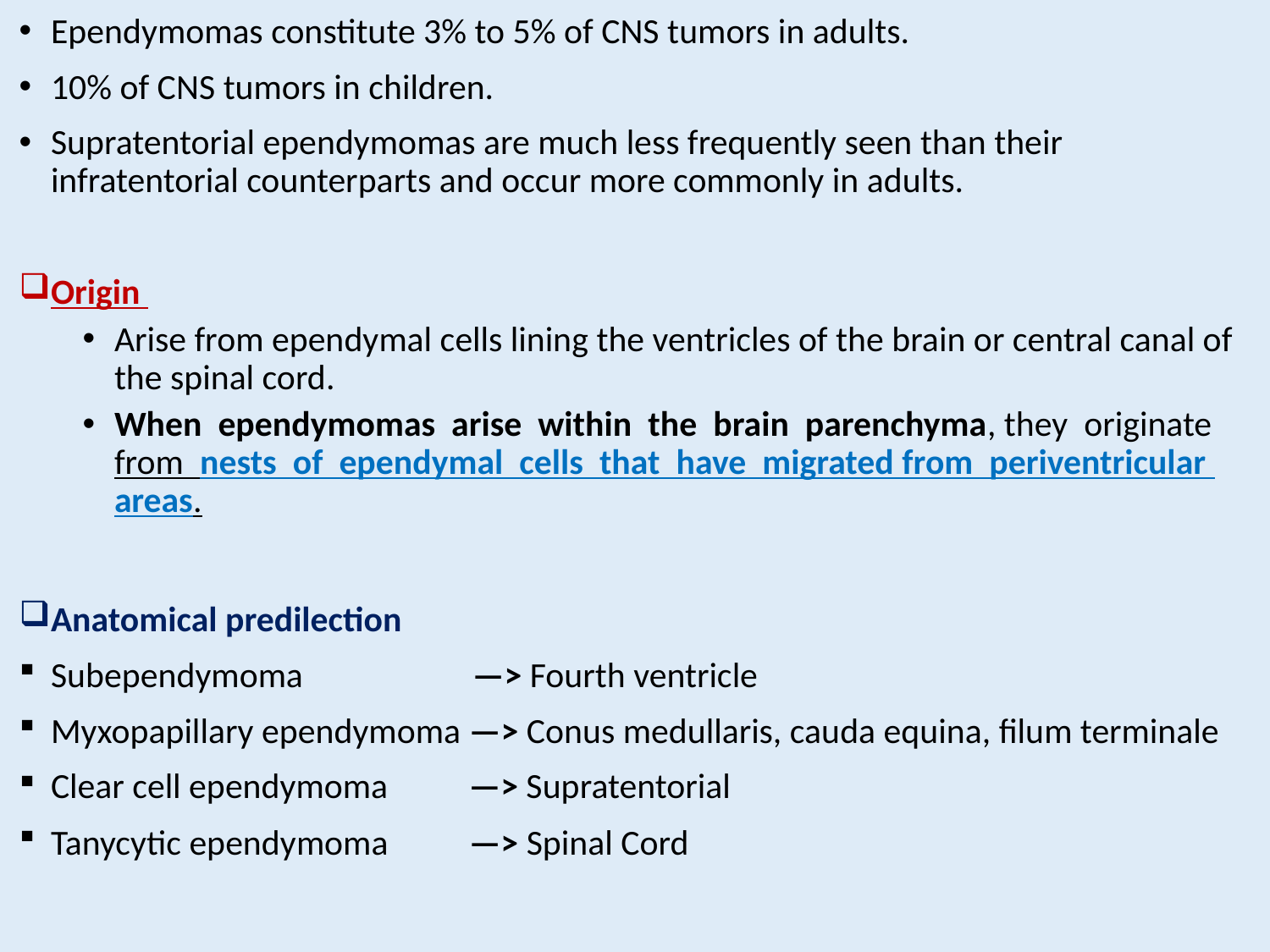

Ependymomas constitute 3% to 5% of CNS tumors in adults.
10% of CNS tumors in children.
Supratentorial ependymomas are much less frequently seen than their infratentorial counterparts and occur more commonly in adults.

Origin
Arise from ependymal cells lining the ventricles of the brain or central canal of the spinal cord.
When  ependymomas  arise  within  the  brain  parenchyma, they  originate  from  nests  of  ependymal  cells  that  have  migrated from  periventricular  areas.

Anatomical predilection
Subependymoma                     —> Fourth ventricle
Myxopapillary ependymoma —> Conus medullaris, cauda equina, filum terminale
Clear cell ependymoma          —> Supratentorial
Tanycytic ependymoma          —> Spinal Cord